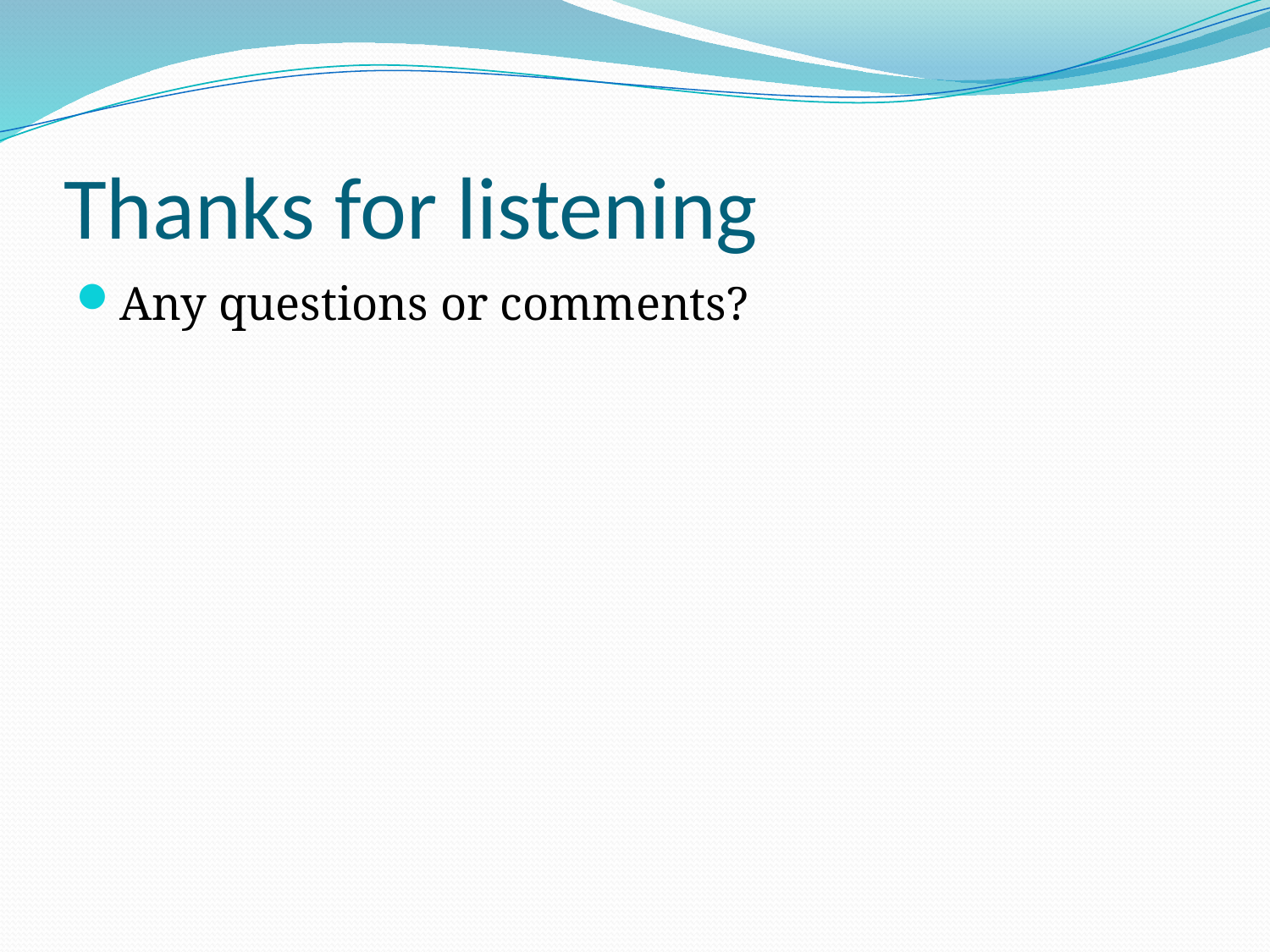

# Thanks for listening
Any questions or comments?